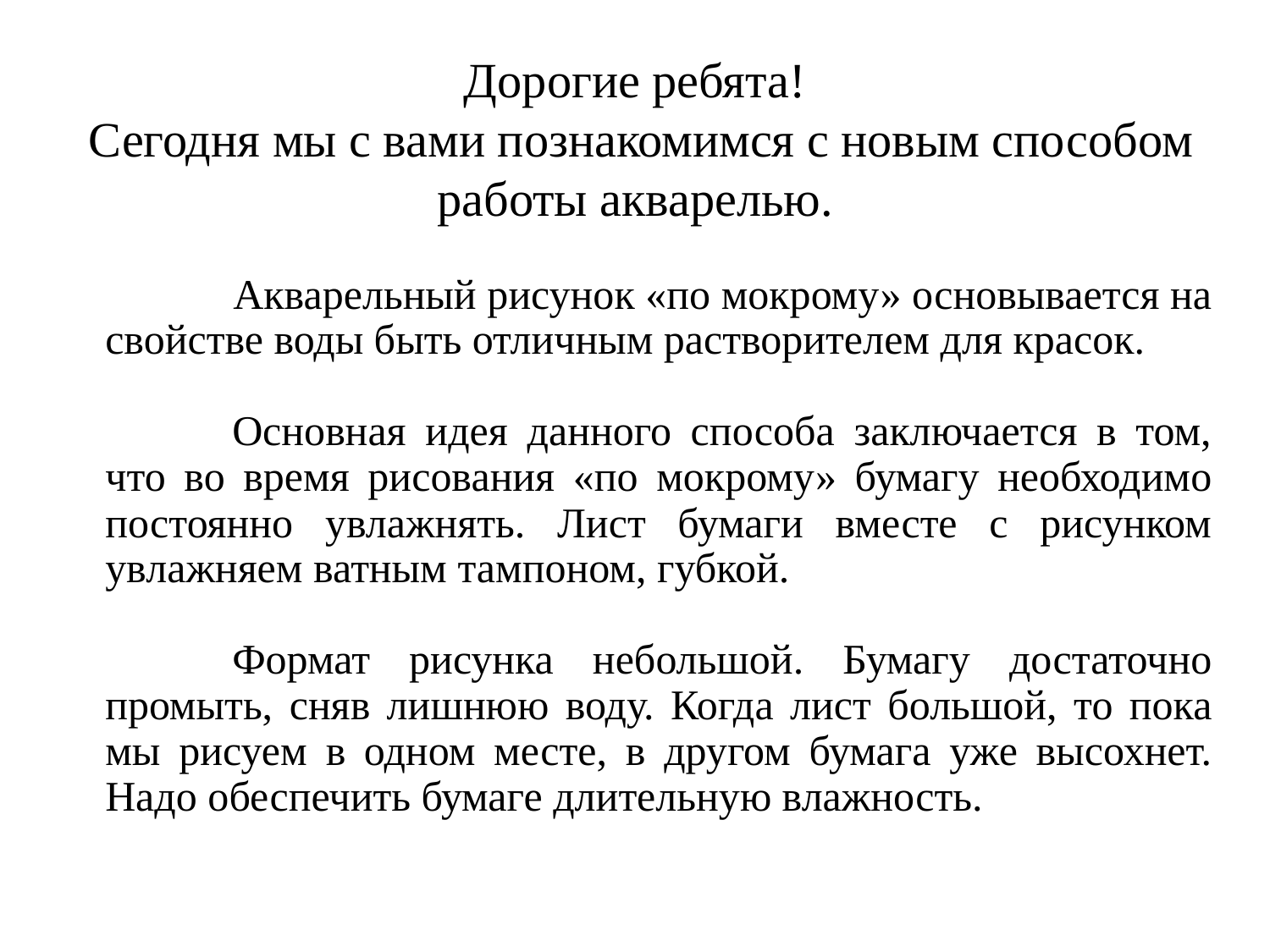

# Дорогие ребята! Сегодня мы с вами познакомимся с новым способом работы акварелью.
    		Акварельный рисунок «по мокрому» основывается на свойстве воды быть отличным растворителем для красок.

		Основная идея данного способа заключается в том, что во время рисования «по мокрому» бумагу необходимо постоянно увлажнять. Лист бумаги вместе с рисунком увлажняем ватным тампоном, губкой.

		Формат рисунка небольшой. Бумагу достаточно промыть, сняв лишнюю воду. Когда лист большой, то пока мы рисуем в одном месте, в другом бумага уже высохнет. Надо обеспечить бумаге длительную влажность.